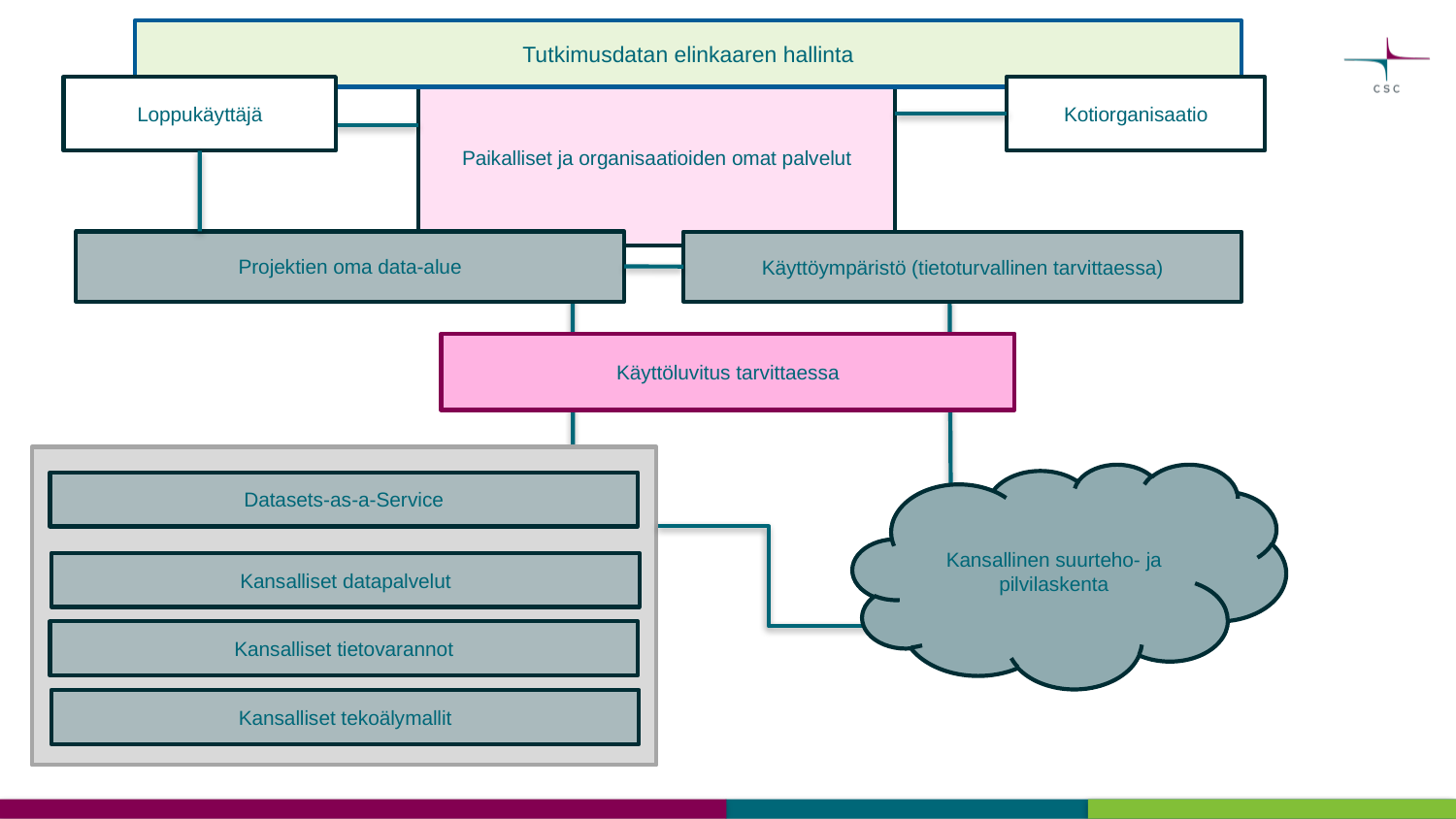

Tutkimusdatan elinkaaren hallinta
Paikalliset ja organisaatioiden omat palvelut
Kotiorganisaatio
Loppukäyttäjä
Projektien oma data-alue​
Käyttöympäristö (tietoturvallinen tarvittaessa)
Käyttöluvitus tarvittaessa

Kansallinen suurteho- ja pilvilaskenta​
Datasets-as-a-Service
Kansalliset datapalvelut
Kansalliset tietovarannot
Kansalliset tekoälymallit